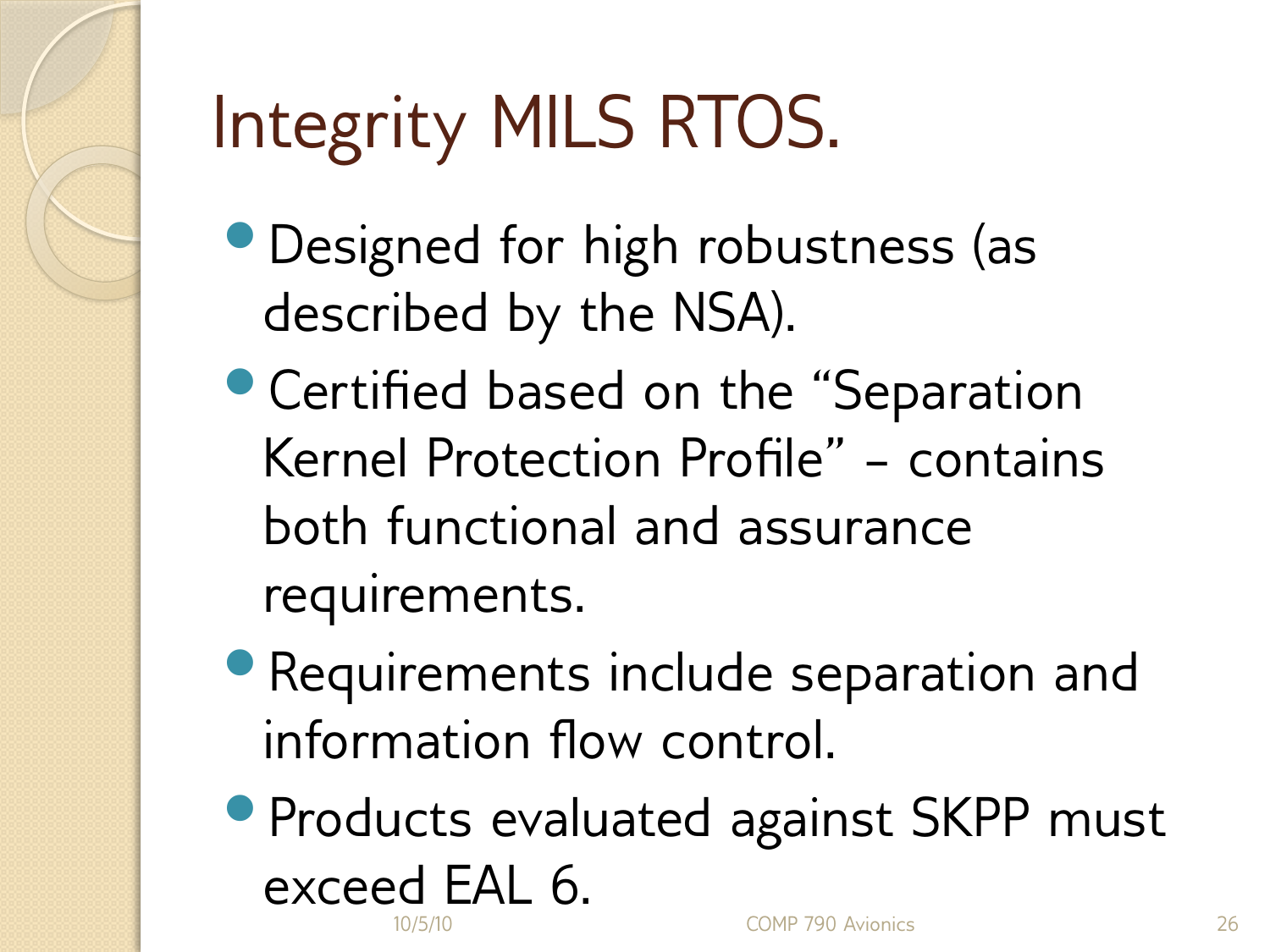

# Integrity MILS RTOS.
Designed for high robustness (as described by the NSA).
Certified based on the “Separation Kernel Protection Profile” – contains both functional and assurance requirements.
Requirements include separation and information flow control.
Products evaluated against SKPP must exceed EAL 6.
10/5/10
COMP 790 Avionics
26